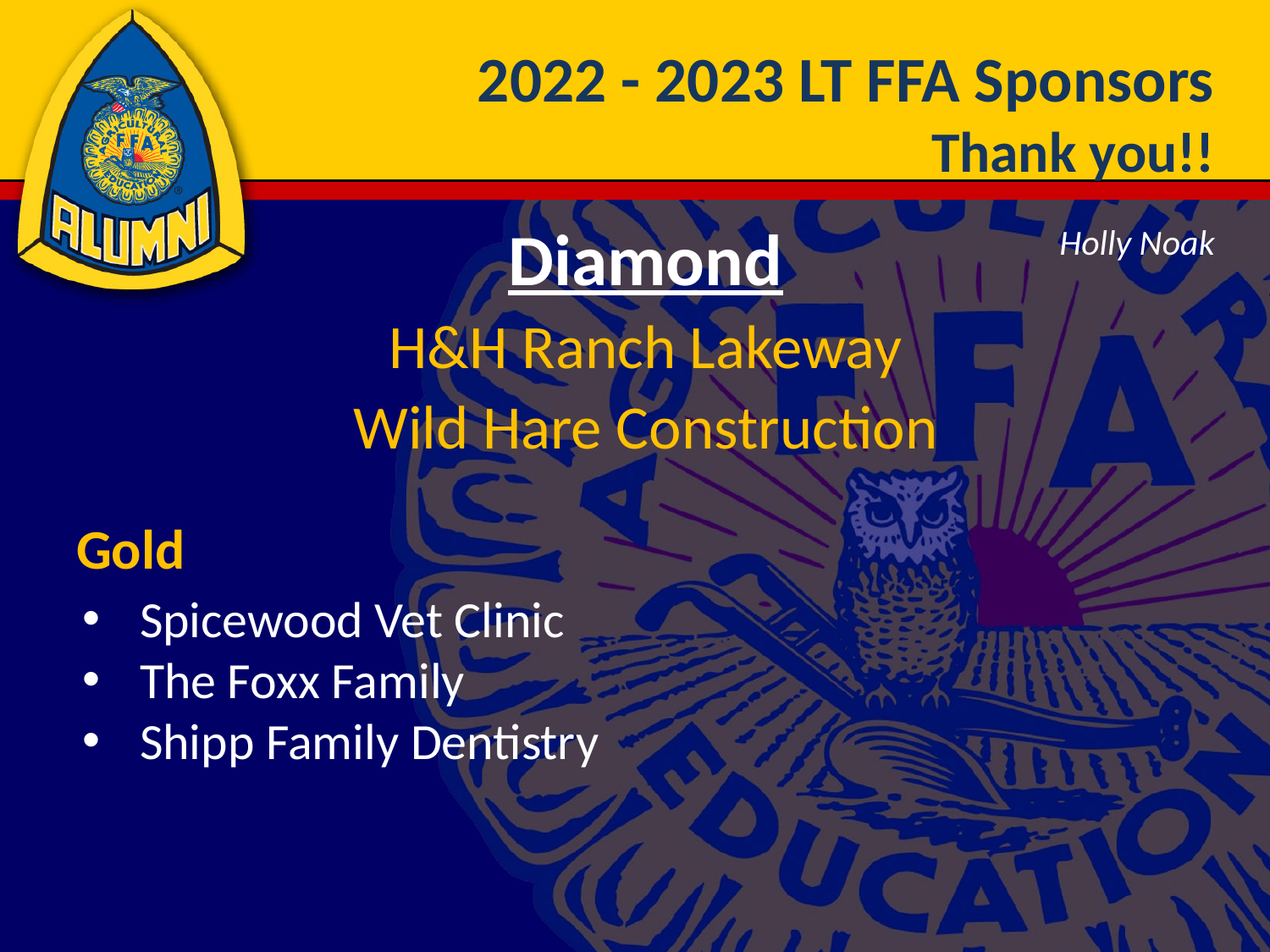

# 2022 - 2023 LT FFA Sponsors
Thank you!!

Diamond
H&H Ranch Lakeway
Wild Hare Construction

Gold
Spicewood Vet Clinic
The Foxx Family
Shipp Family Dentistry

Holly Noak